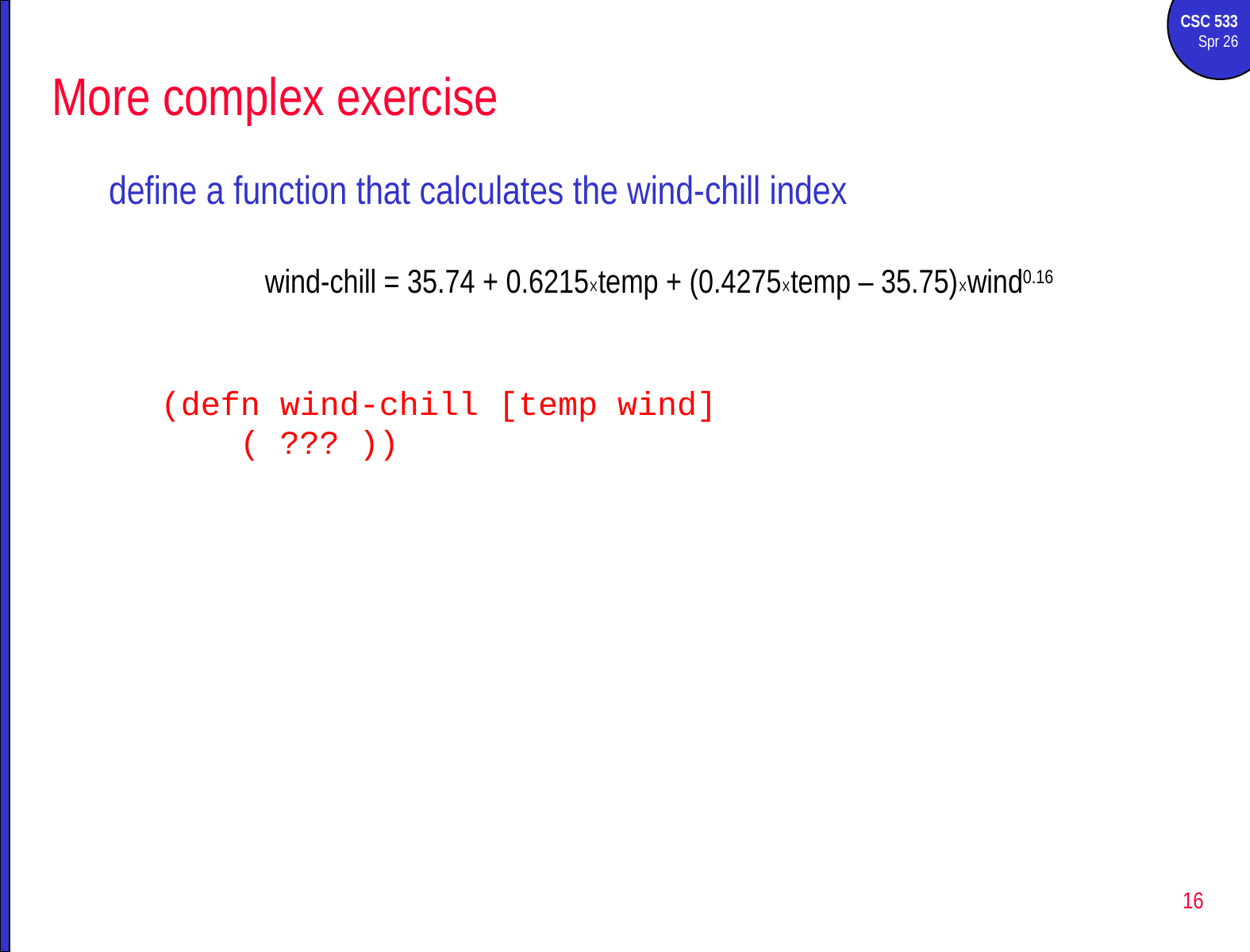

# More complex exercise
define a function that calculates the wind-chill index

		wind-chill = 35.74 + 0.6215☓temp + (0.4275☓temp – 35.75)☓wind0.16

(defn wind-chill [temp wind]
    ( ??? ))

16